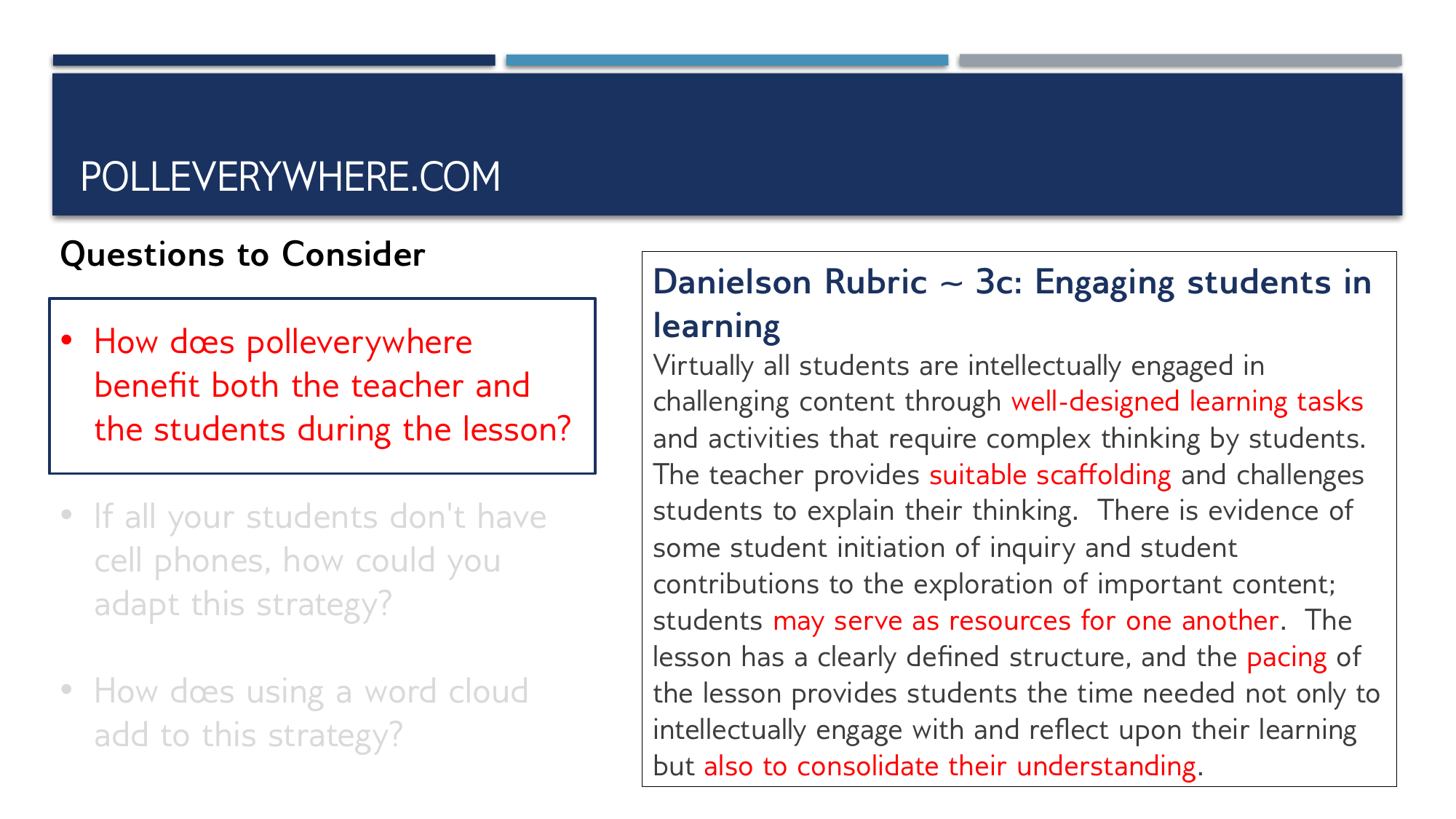

# PollEverywhere.com
Questions to Consider

How does polleverywhere benefit both the teacher and the students during the lesson?
If all your students don't have cell phones, how could you adapt this strategy?
How does using a word cloud add to this strategy?
Danielson Rubric ~ 3c: Engaging students in learning
Virtually all students are intellectually engaged in challenging content through well-designed learning tasks and activities that require complex thinking by students. The teacher provides suitable scaffolding and challenges students to explain their thinking.  There is evidence of some student initiation of inquiry and student contributions to the exploration of important content; students may serve as resources for one another.  The lesson has a clearly defined structure, and the pacing of the lesson provides students the time needed not only to intellectually engage with and reflect upon their learning but also to consolidate their understanding.

https://www.polleverywhere.com/jjaffe